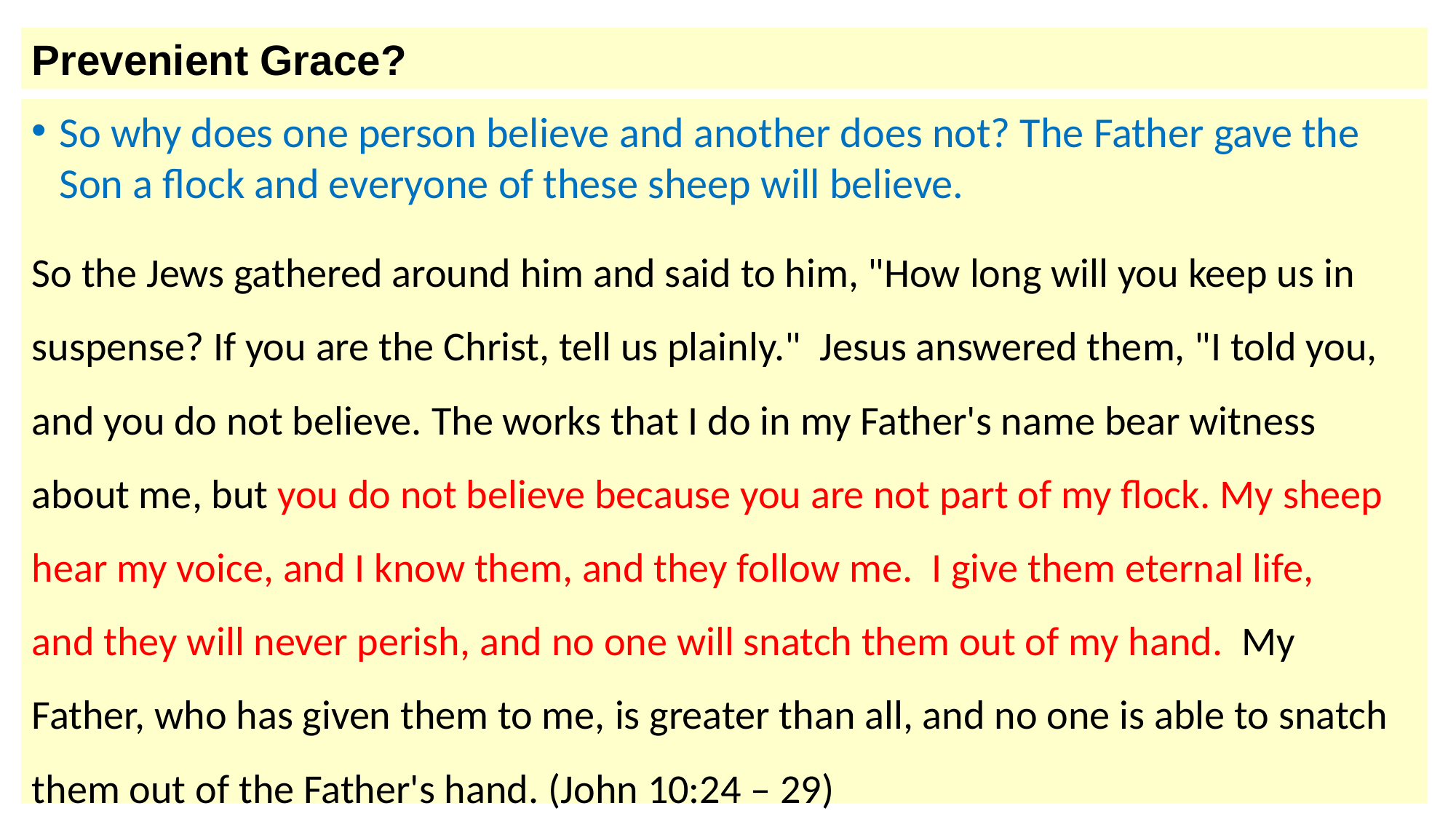

Prevenient Grace?
So why does one person believe and another does not? The Father gave the Son a flock and everyone of these sheep will believe.
So the Jews gathered around him and said to him, "How long will you keep us in suspense? If you are the Christ, tell us plainly."  Jesus answered them, "I told you, and you do not believe. The works that I do in my Father's name bear witness about me, but you do not believe because you are not part of my flock. My sheep hear my voice, and I know them, and they follow me.  I give them eternal life, and they will never perish, and no one will snatch them out of my hand.  My Father, who has given them to me, is greater than all, and no one is able to snatch them out of the Father's hand. (John 10:24 – 29)